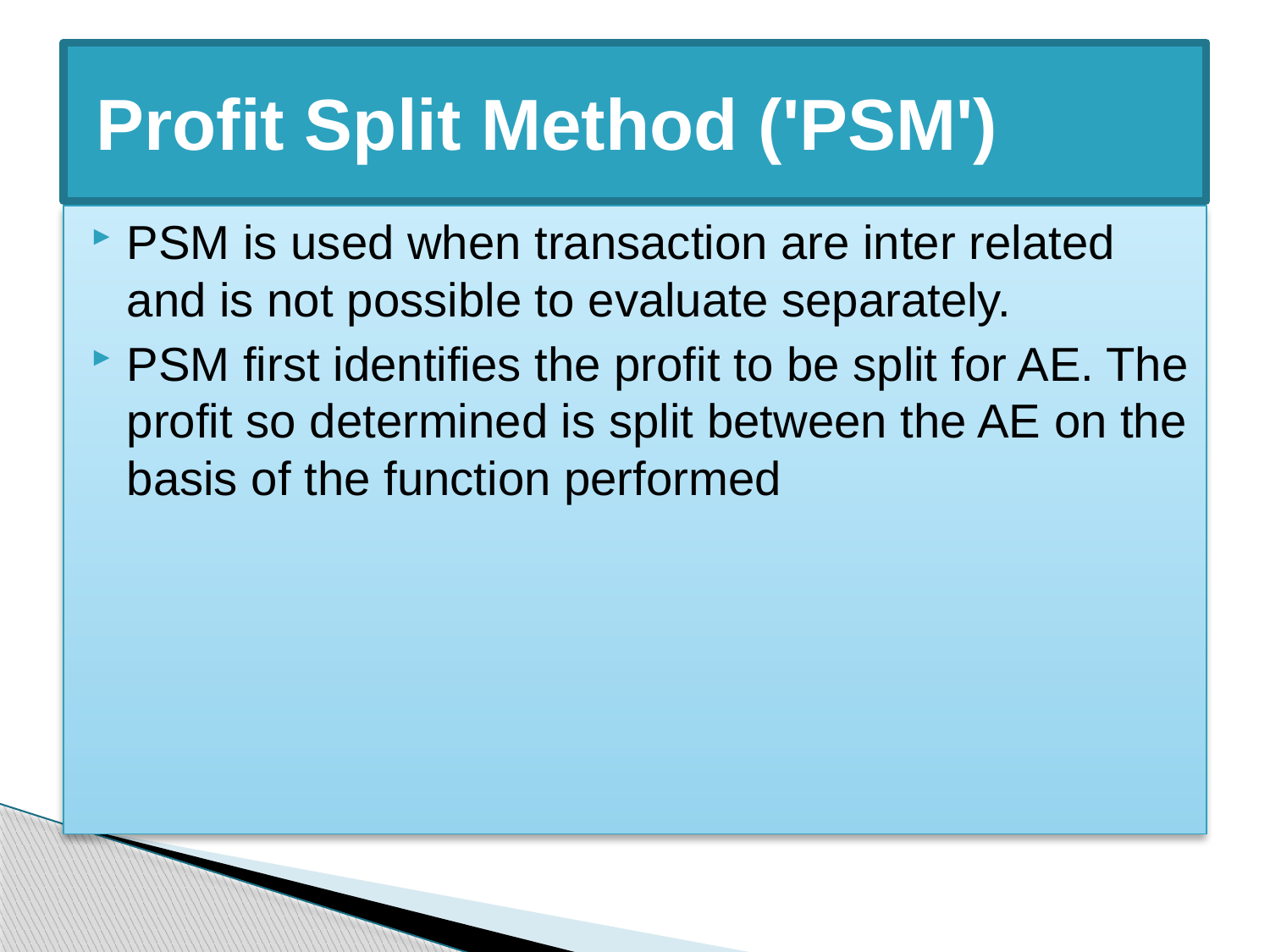

# Profit Split Method ('PSM')
PSM is used when transaction are inter related and is not possible to evaluate separately.
PSM first identifies the profit to be split for AE. The profit so determined is split between the AE on the basis of the function performed